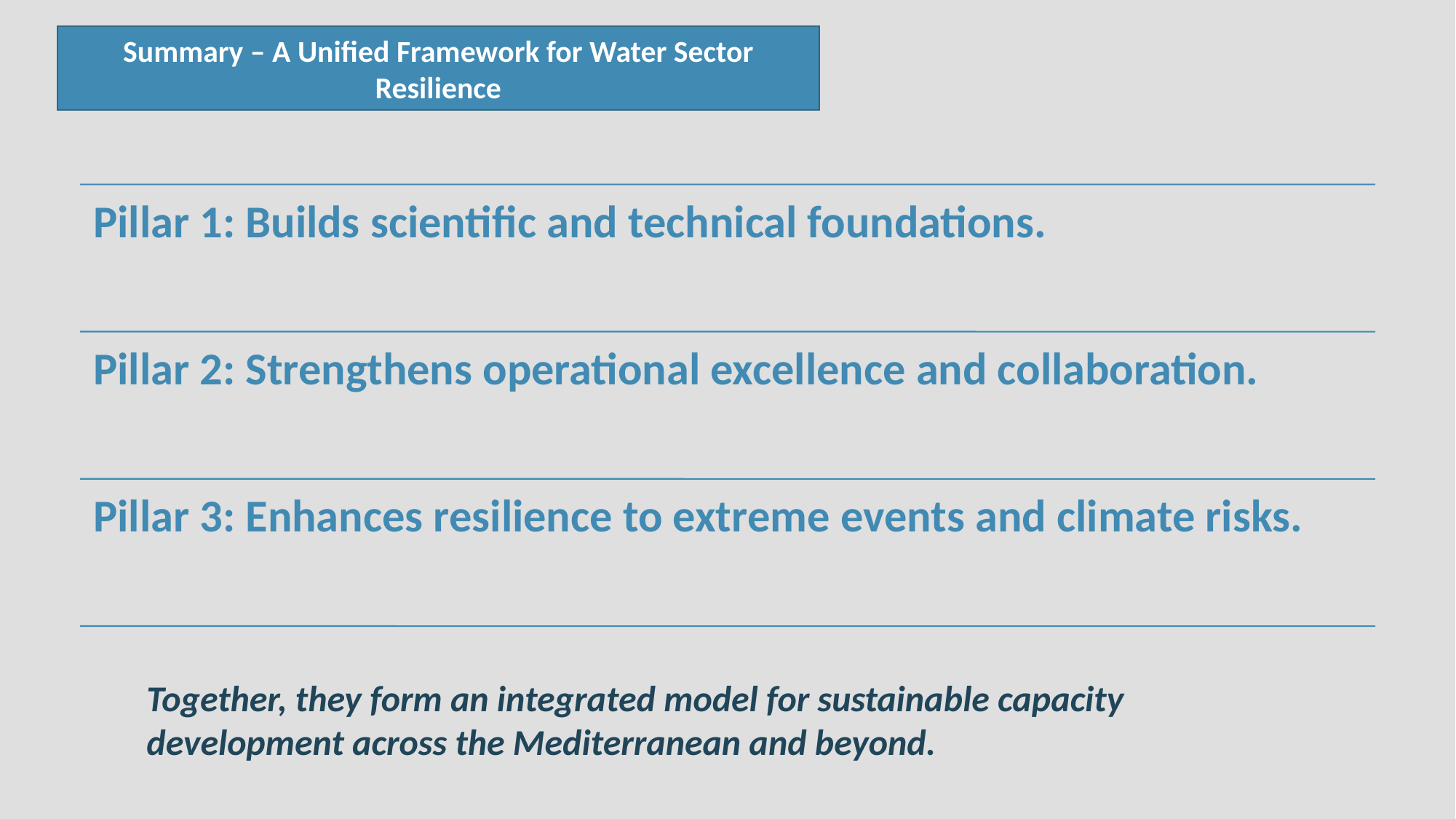

Summary – A Unified Framework for Water Sector Resilience

Pillar 1: Builds scientific and technical foundations.
Pillar 2: Strengthens operational excellence and collaboration.

Pillar 3: Enhances resilience to extreme events and climate risks.

Together, they form an integrated model for sustainable capacity development across the Mediterranean and beyond.